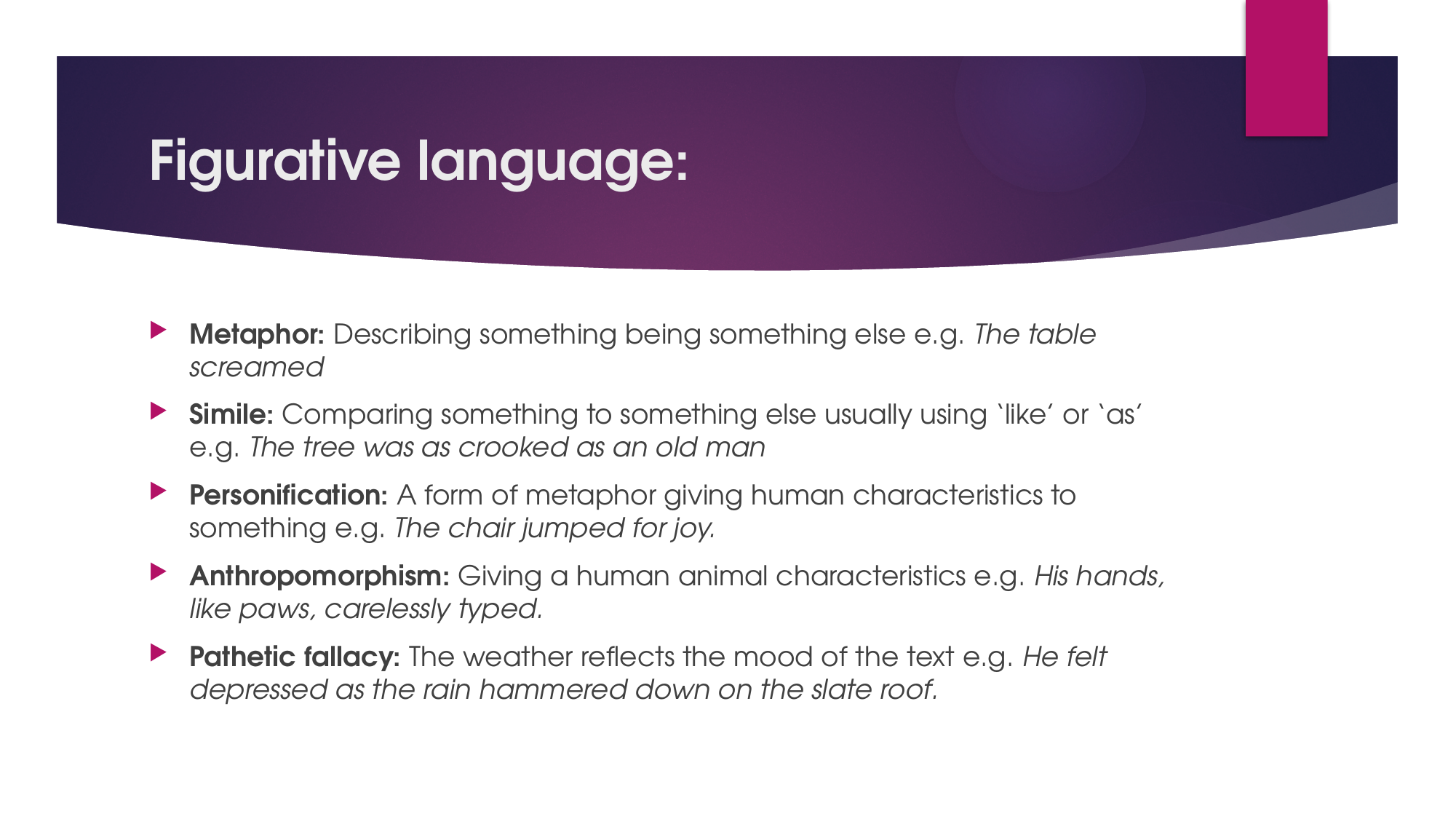

# Figurative language:
Metaphor: Describing something being something else e.g. The table screamed
Simile: Comparing something to something else usually using ‘like’ or ‘as’ e.g. The tree was as crooked as an old man
Personification: A form of metaphor giving human characteristics to something e.g. The chair jumped for joy.
Anthropomorphism: Giving a human animal characteristics e.g. His hands, like paws, carelessly typed.
Pathetic fallacy: The weather reflects the mood of the text e.g. He felt depressed as the rain hammered down on the slate roof.